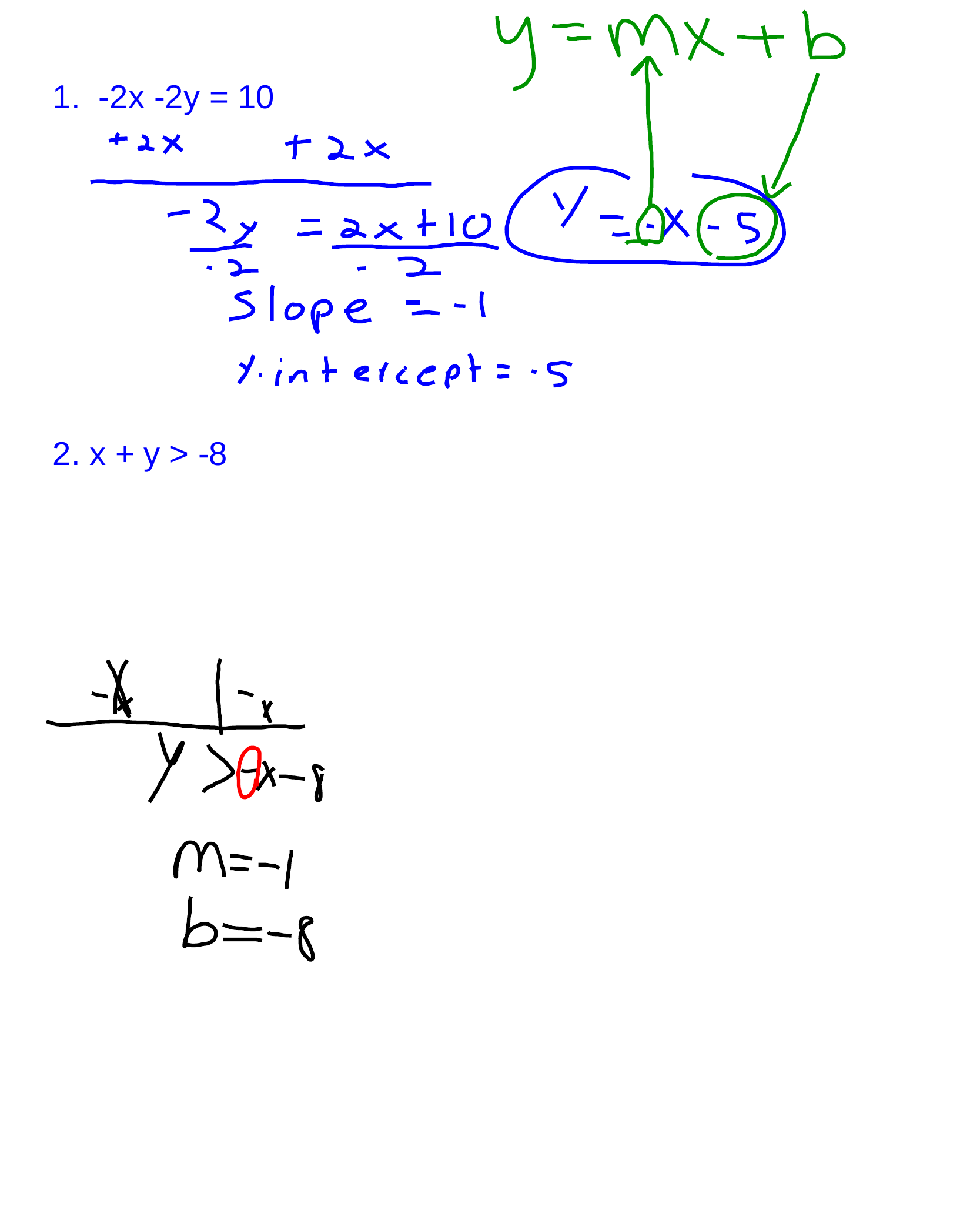

1.  -2x -2y = 10

2. x + y > -8